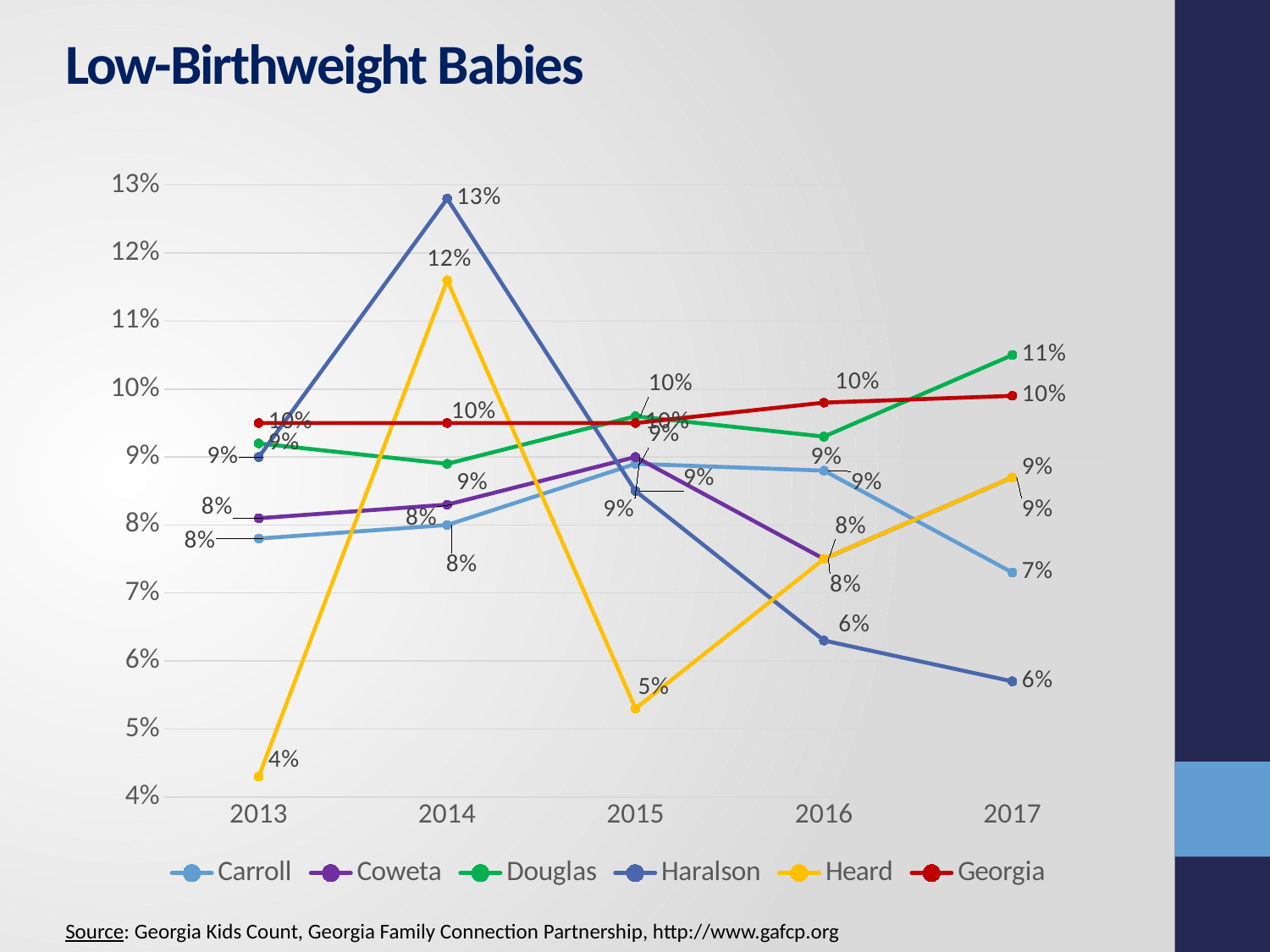

Low-Birthweight Babies

### Chart

| Category | Carroll | Coweta | Douglas | Haralson | Heard | Georgia |
|---|---|---|---|---|---|---|
| 2013 | 0.078 | 0.081 | 0.092 | 0.09 | 0.043 | 0.095 |
| 2014 | 0.08 | 0.083 | 0.089 | 0.128 | 0.116 | 0.095 |
| 2015 | 0.089 | 0.09 | 0.096 | 0.085 | 0.053 | 0.095 |
| 2016 | 0.088 | 0.075 | 0.093 | 0.063 | 0.075 | 0.098 |
| 2017 | 0.073 | 0.087 | 0.105 | 0.057 | 0.087 | 0.099 |
Source: Georgia Kids Count, Georgia Family Connection Partnership, http://www.gafcp.org